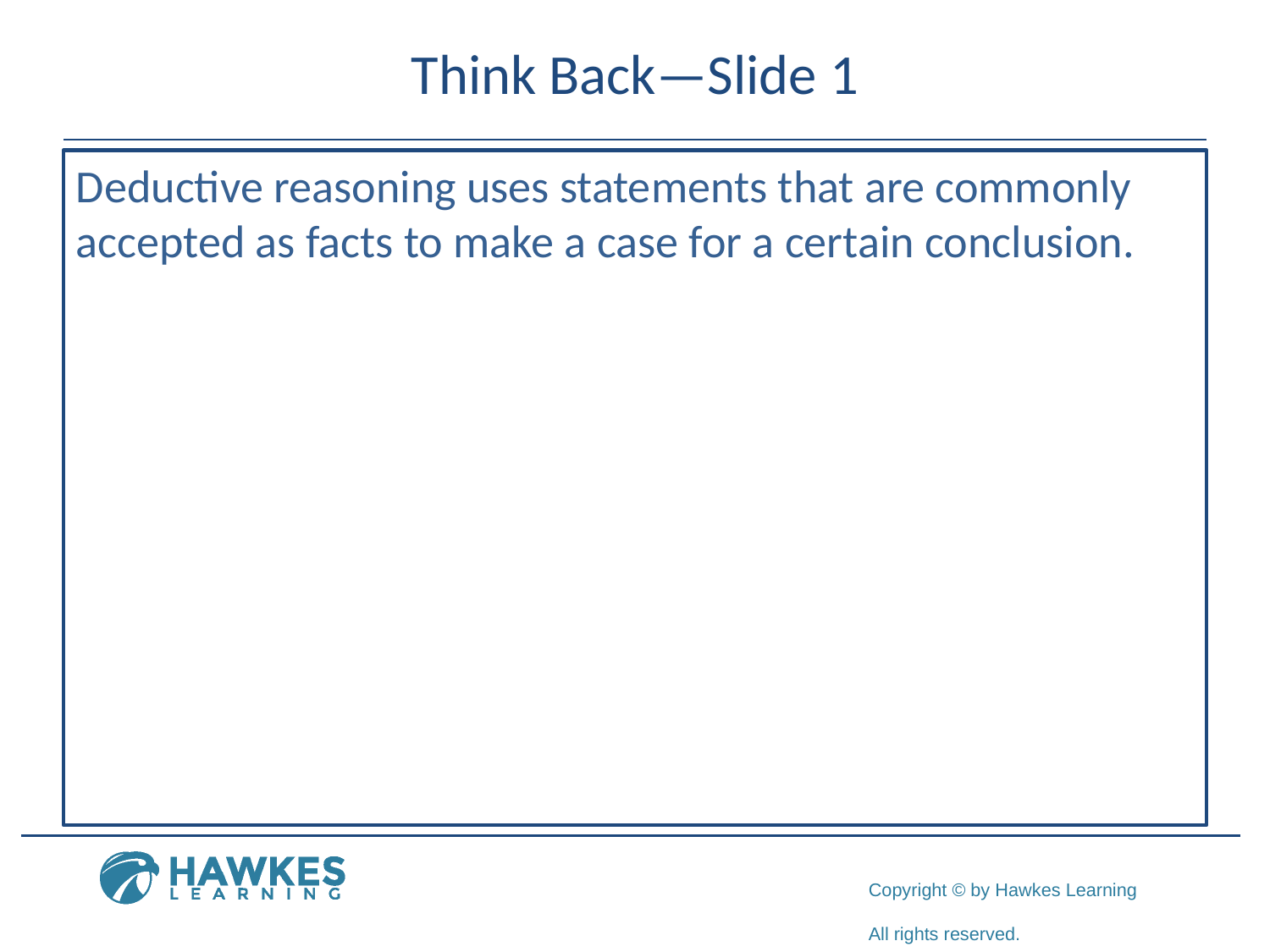

# Think Back—Slide 1
Deductive reasoning uses statements that are commonly accepted as facts to make a case for a certain conclusion.